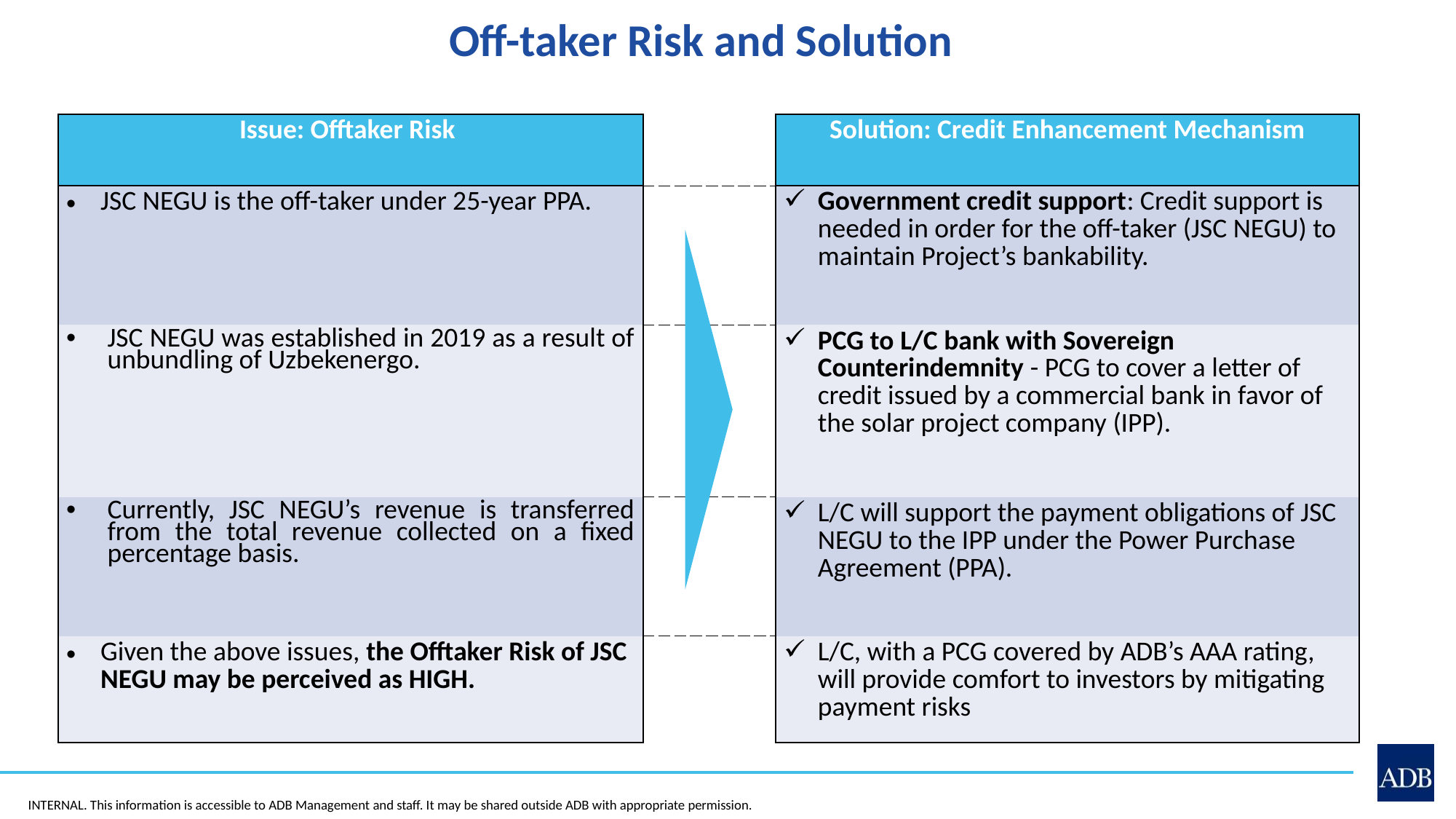

Off-taker Risk and Solution
6
| Issue: Offtaker Risk |  | Solution: Credit Enhancement Mechanism |
| --- | --- | --- |
| JSC NEGU is the off-taker under 25-year PPA. |  | Government credit support: Credit support is needed in order for the off-taker (JSC NEGU) to maintain Project’s bankability. |
| JSC NEGU was established in 2019 as a result of unbundling of Uzbekenergo. |  | PCG to L/C bank with Sovereign Counterindemnity - PCG to cover a letter of credit issued by a commercial bank in favor of the solar project company (IPP). |
| Currently, JSC NEGU’s revenue is transferred from the total revenue collected on a fixed percentage basis. |  | L/C will support the payment obligations of JSC NEGU to the IPP under the Power Purchase Agreement (PPA). |
| Given the above issues, the Offtaker Risk of JSC NEGU may be perceived as HIGH. |  | L/C, with a PCG covered by ADB’s AAA rating, will provide comfort to investors by mitigating payment risks |